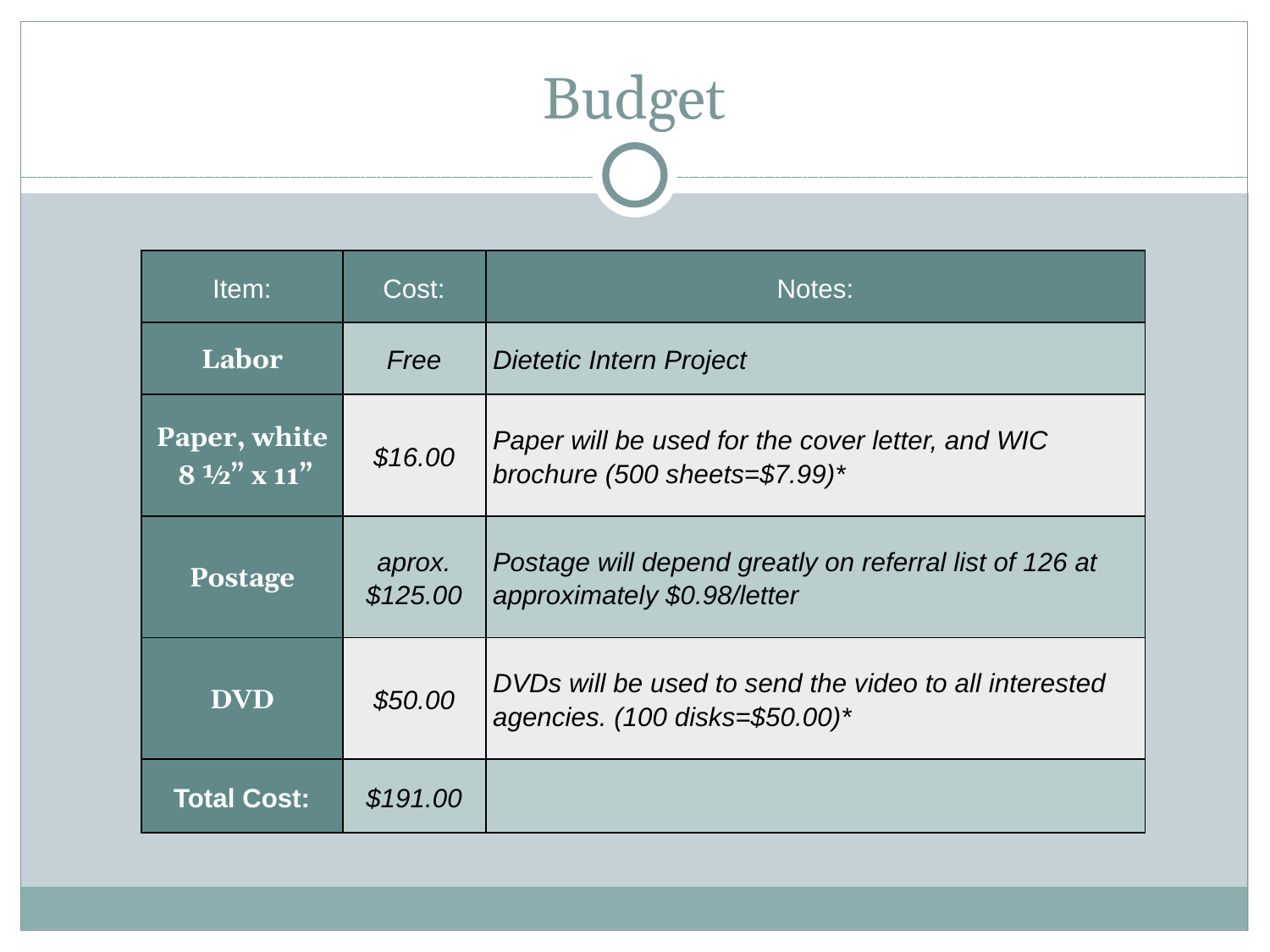

# Budget
| Item: | Cost: | Notes: |
| --- | --- | --- |
| Labor | Free | Dietetic Intern Project |
| Paper, white 8 ½” x 11” | $16.00 | Paper will be used for the cover letter, and WIC brochure (500 sheets=$7.99)\* |
| Postage | aprox. $125.00 | Postage will depend greatly on referral list of 126 at approximately $0.98/letter |
| DVD | $50.00 | DVDs will be used to send the video to all interested agencies. (100 disks=$50.00)\* |
| Total Cost: | $191.00 |  |